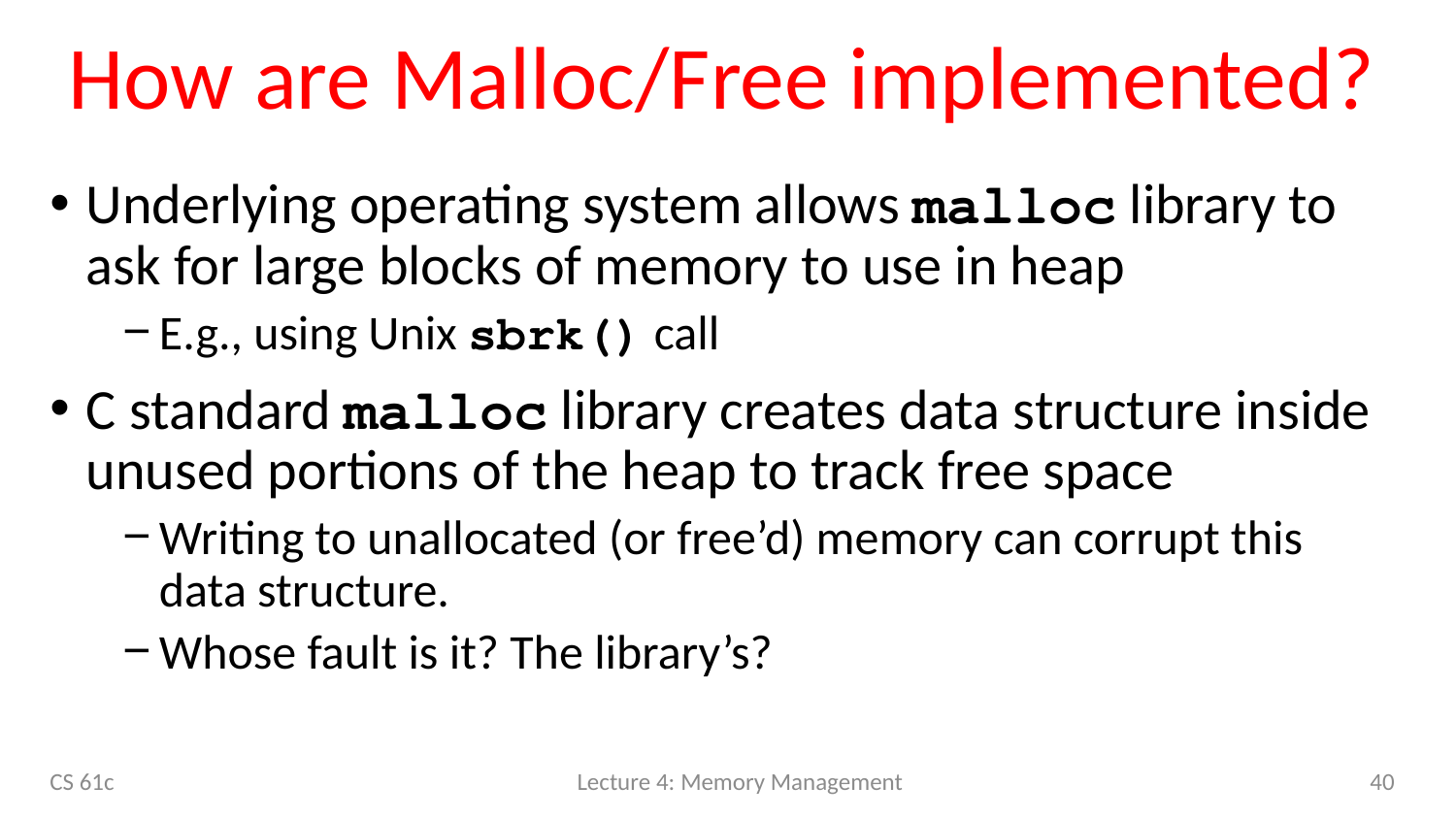

# How are Malloc/Free implemented?
Underlying operating system allows malloc library to ask for large blocks of memory to use in heap
E.g., using Unix sbrk() call
C standard malloc library creates data structure inside unused portions of the heap to track free space
Writing to unallocated (or free’d) memory can corrupt this data structure.
Whose fault is it? The library’s?
CS 61c
Lecture 4: Memory Management
40